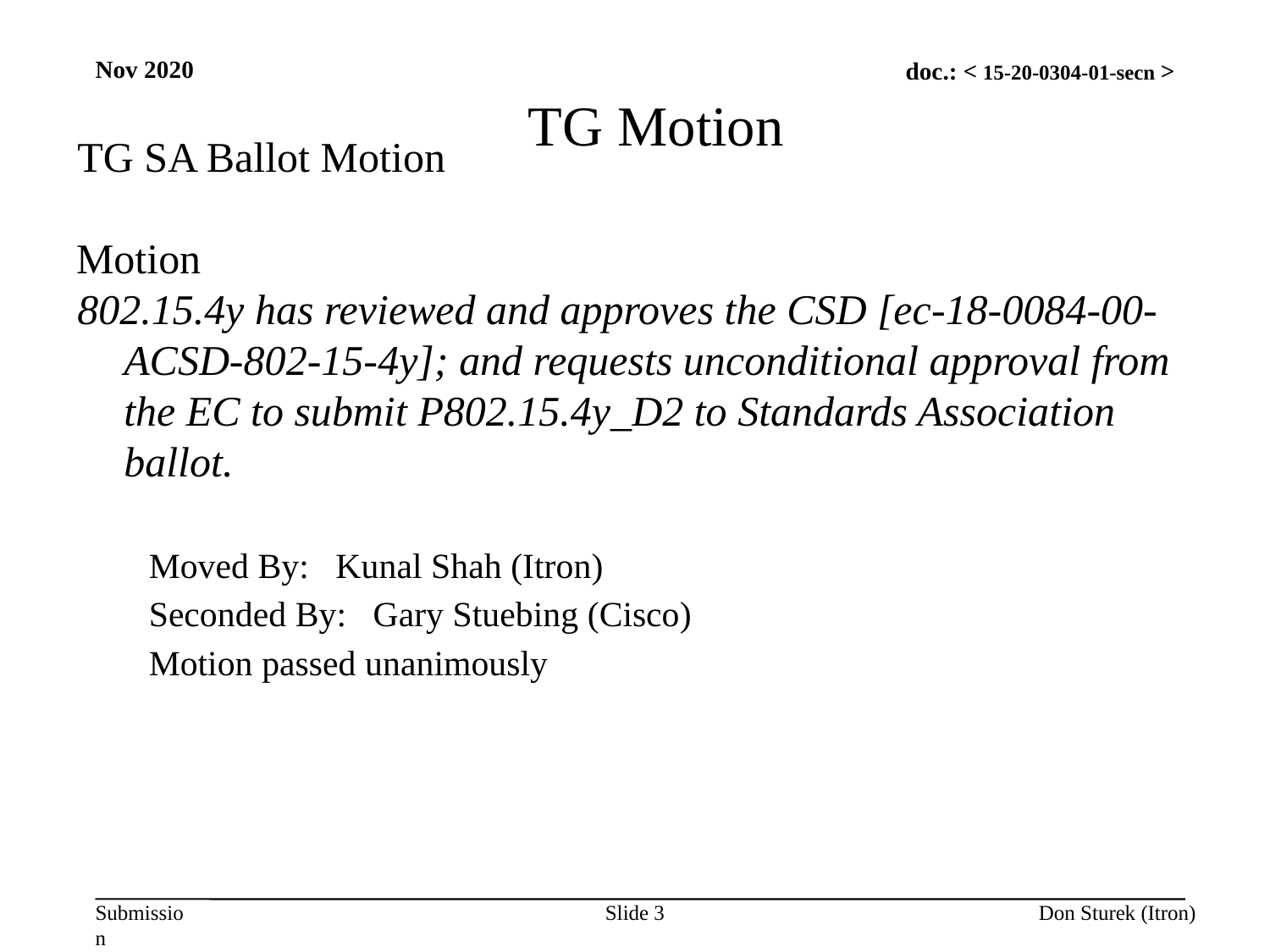

TG Motion
Nov 2020
TG SA Ballot Motion

Motion
802.15.4y has reviewed and approves the CSD [ec-18-0084-00-ACSD-802-15-4y]; and requests unconditional approval from the EC to submit P802.15.4y_D2 to Standards Association ballot.

Moved By:   Kunal Shah (Itron)
Seconded By:   Gary Stuebing (Cisco)
Motion passed unanimously
Slide 3
Don Sturek (Itron)